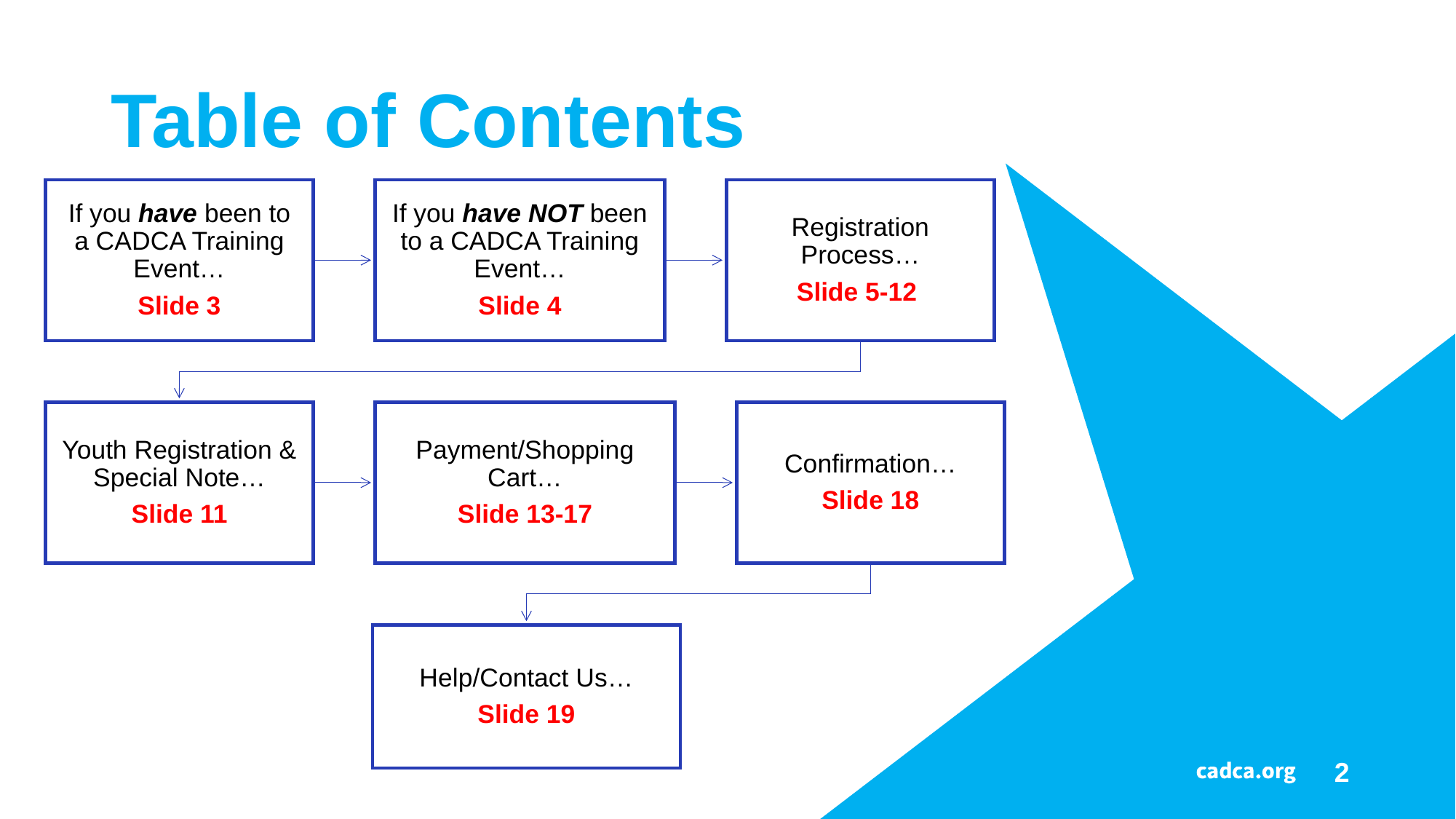

# Table of Contents

If you have been to a CADCA Training Event…
Slide 3

If you have NOT been to a CADCA Training Event…
Slide 4

Registration Process…
Slide 5-12

Youth Registration & Special Note…
Slide 11

Payment/Shopping Cart…
Slide 13-17

Confirmation…
Slide 18
Help/Contact Us…
Slide 19